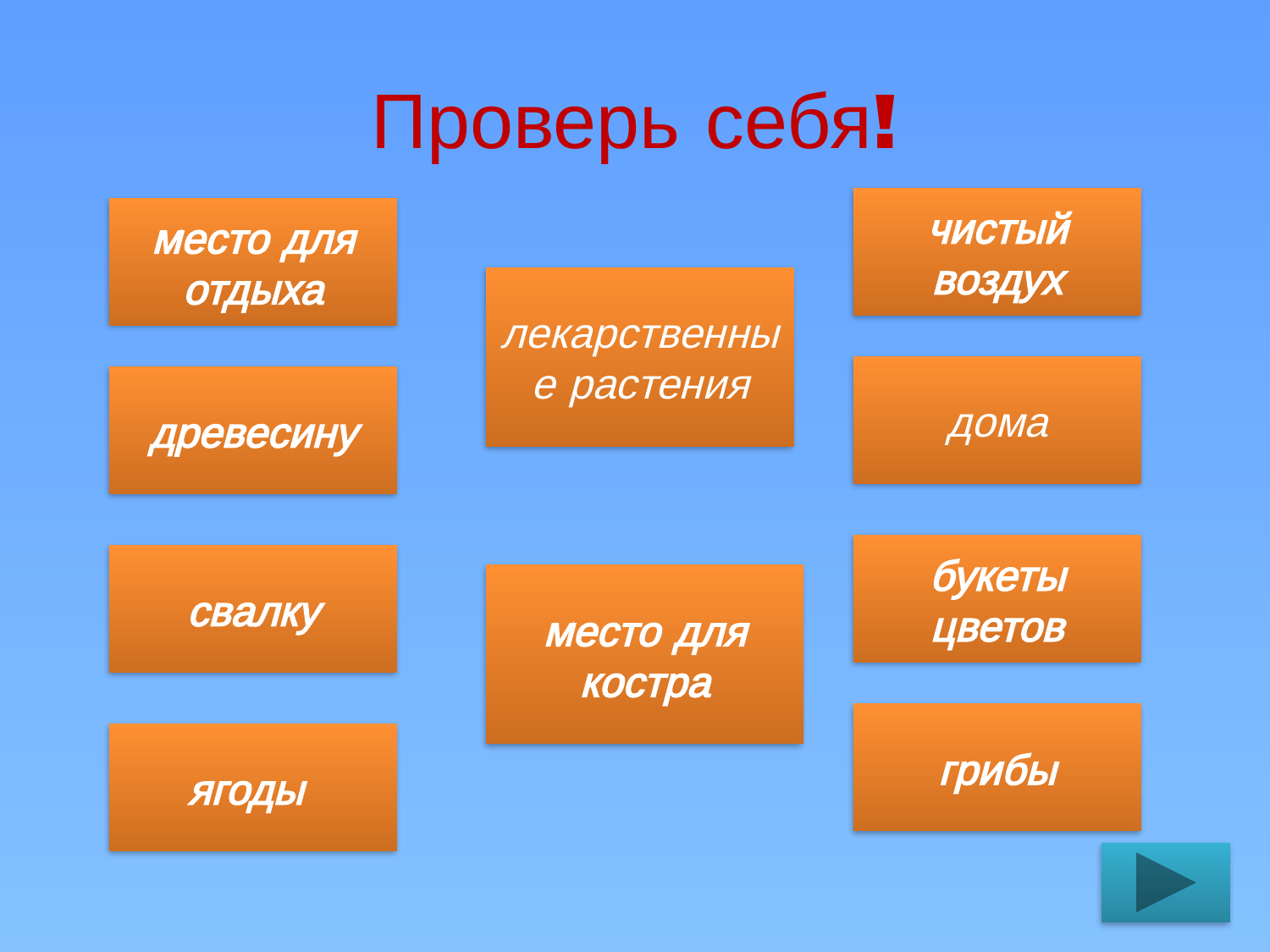

# Проверь себя!
чистый воздух
место для отдыха

лекарственные растения
дома
древесину
букеты цветов
свалку
место для костра
грибы
ягоды